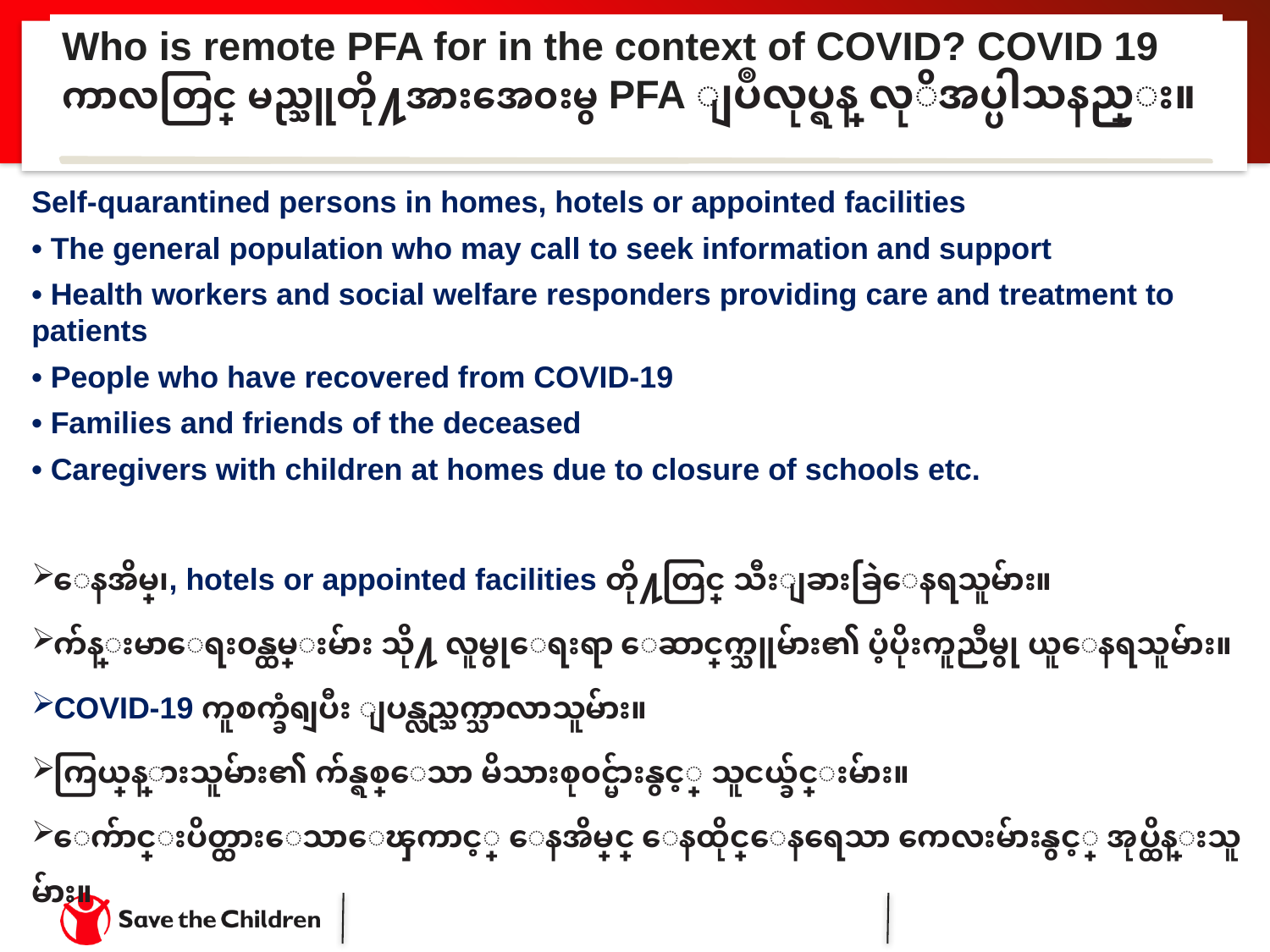

# Who is remote PFA for in the context of COVID? COVID 19 ကာလတြင္ မည္သူတို႔အားအေ၀းမွ PFA ျပဳလုပ္ရန္ လုိအပ္ပါသနည္း။
Self-quarantined persons in homes, hotels or appointed facilities
• The general population who may call to seek information and support
• Health workers and social welfare responders providing care and treatment to patients
• People who have recovered from COVID-19
• Families and friends of the deceased
• Caregivers with children at homes due to closure of schools etc.

ေနအိမ္၊, hotels or appointed facilities တို႔တြင္ သီးျခားခြဲေနရသူမ်ား။
က်န္းမာေရး၀န္ထမ္းမ်ား သို႔ လူမွုေရးရာ ေဆာင္ရြက္သူမ်ား၏ ပံ့ပိုးကူညီမွု ယူေနရသူမ်ား။
COVID-19 ကူစက္ခံရျပီး ျပန္လည္သက္သာလာသူမ်ား။
ကြယ္လြန္သြားသူမ်ား၏ က်န္ရစ္ေသာ မိသားစု၀င္မ်ားနွင့္ သူငယ္ခ်င္းမ်ား။
ေက်ာင္းပိတ္ထားေသာေၾကာင့္ ေနအိမ္တြင္ ေနထိုင္ေနရေသာ ကေလးမ်ားနွင့္ အုပ္ထိန္းသူမ်ား။